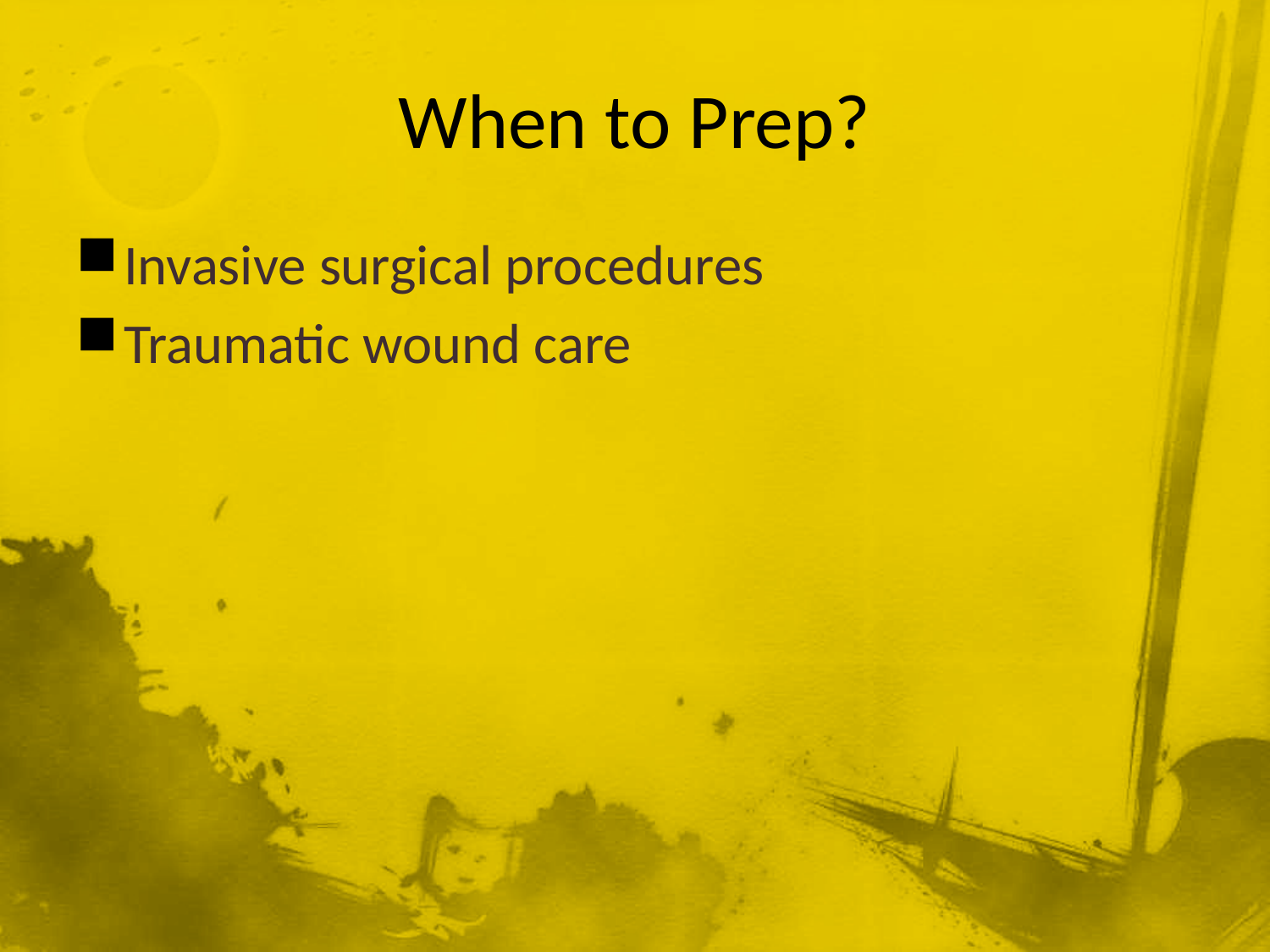

# When to Prep?
Invasive surgical procedures
Traumatic wound care